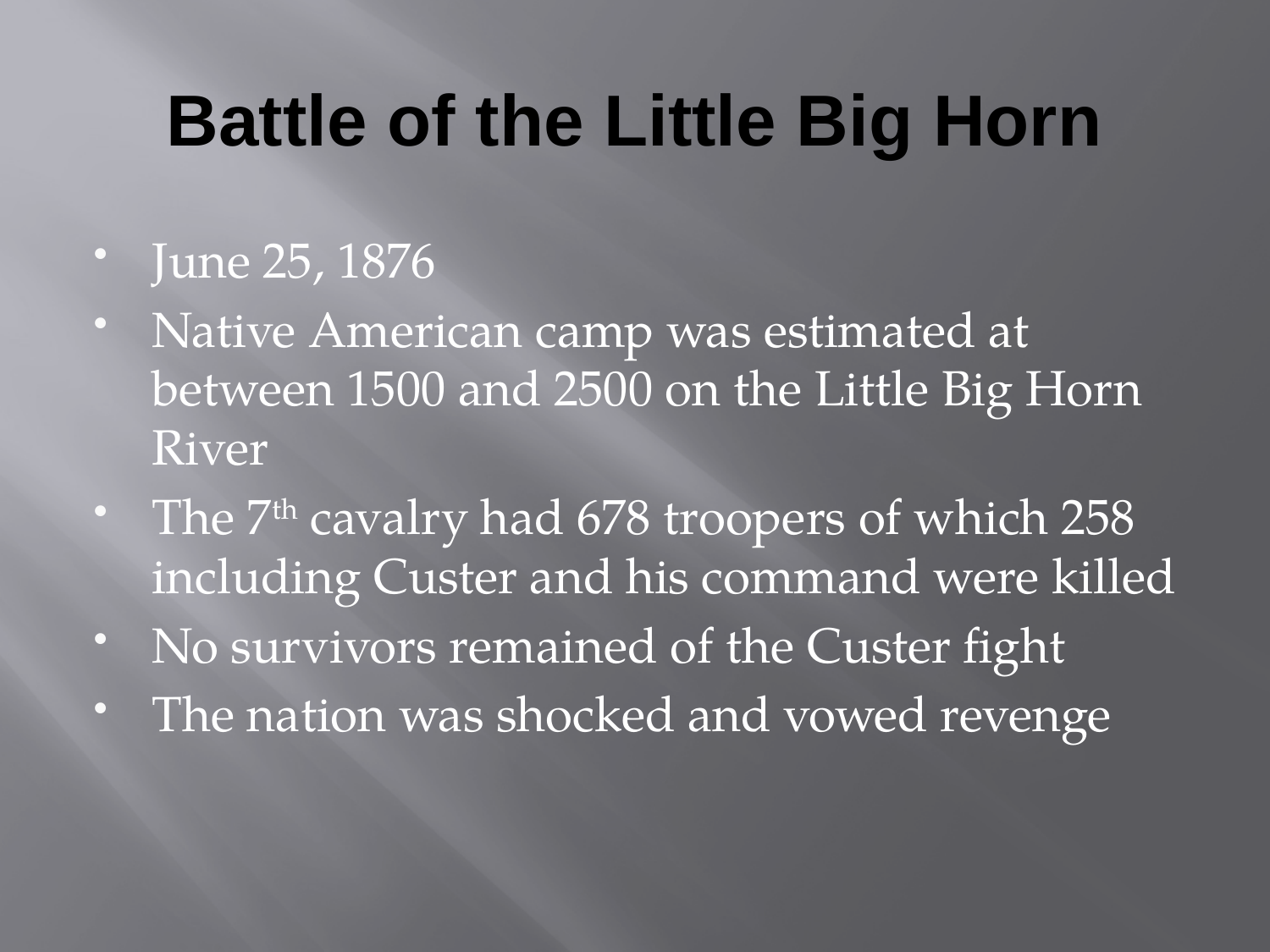

# Battle of the Little Big Horn
June 25, 1876
Native American camp was estimated at between 1500 and 2500 on the Little Big Horn River
The 7th cavalry had 678 troopers of which 258 including Custer and his command were killed
No survivors remained of the Custer fight
The nation was shocked and vowed revenge